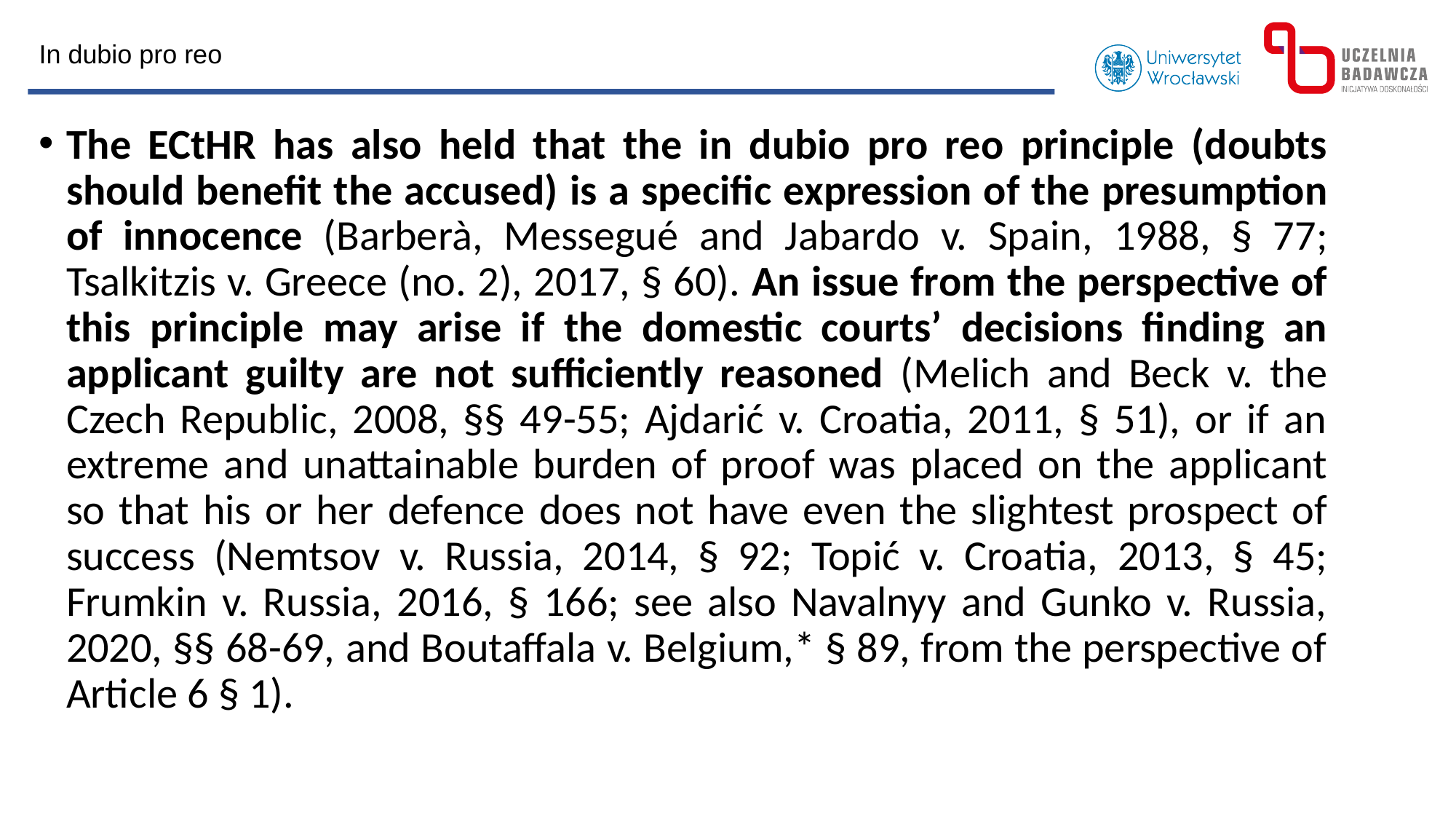

In dubio pro reo
The ECtHR has also held that the in dubio pro reo principle (doubts should benefit the accused) is a specific expression of the presumption of innocence (Barberà, Messegué and Jabardo v. Spain, 1988, § 77; Tsalkitzis v. Greece (no. 2), 2017, § 60). An issue from the perspective of this principle may arise if the domestic courts’ decisions finding an applicant guilty are not sufficiently reasoned (Melich and Beck v. the Czech Republic, 2008, §§ 49-55; Ajdarić v. Croatia, 2011, § 51), or if an extreme and unattainable burden of proof was placed on the applicant so that his or her defence does not have even the slightest prospect of success (Nemtsov v. Russia, 2014, § 92; Topić v. Croatia, 2013, § 45; Frumkin v. Russia, 2016, § 166; see also Navalnyy and Gunko v. Russia, 2020, §§ 68-69, and Boutaffala v. Belgium,* § 89, from the perspective of Article 6 § 1).